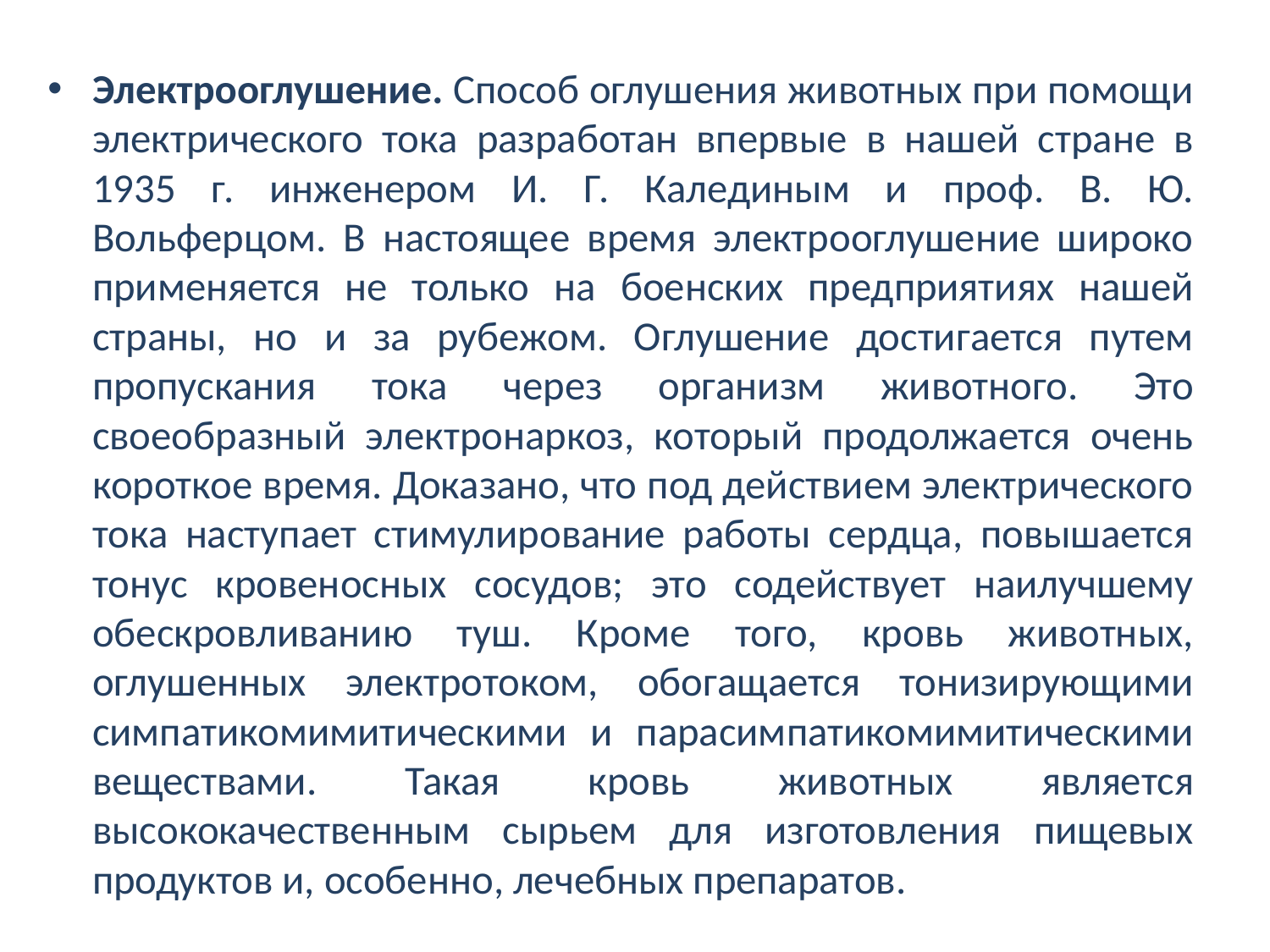

Электрооглушение. Способ оглушения животных при помощи электрического тока разработан впервые в нашей стране в 1935 г. инженером И. Г. Калединым и проф. В. Ю. Вольферцом. В настоящее время электрооглушение широко применяется не только на боенских предприятиях нашей страны, но и за рубежом. Оглушение достигается путем пропускания тока через организм животного. Это своеобразный электронаркоз, который продолжается очень короткое время. Доказано, что под действием электрического тока наступает стимулирование работы сердца, повышается тонус кровеносных сосудов; это содействует наилучшему обескровливанию туш. Кроме того, кровь животных, оглушенных электротоком, обогащается тонизирующими симпатикомимитическими и парасимпатикомимитическими веществами. Такая кровь животных является высококачественным сырьем для изготовления пищевых продуктов и, особенно, лечебных препаратов.